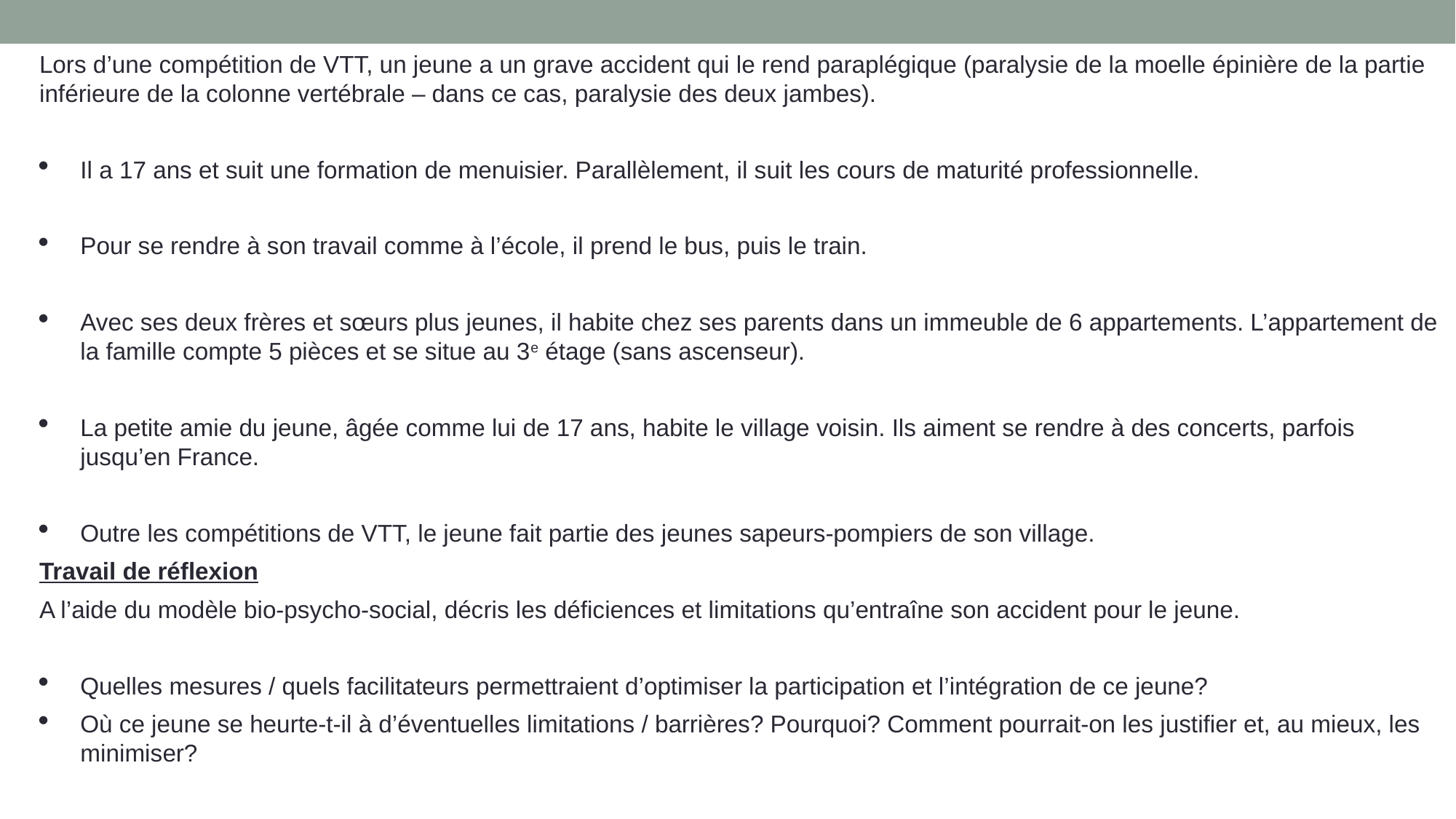

Lors d’une compétition de VTT, un jeune a un grave accident qui le rend paraplégique (paralysie de la moelle épinière de la partie inférieure de la colonne vertébrale – dans ce cas, paralysie des deux jambes).

Il a 17 ans et suit une formation de menuisier. Parallèlement, il suit les cours de maturité professionnelle.

Pour se rendre à son travail comme à l’école, il prend le bus, puis le train.

Avec ses deux frères et sœurs plus jeunes, il habite chez ses parents dans un immeuble de 6 appartements. L’appartement de la famille compte 5 pièces et se situe au 3e étage (sans ascenseur).

La petite amie du jeune, âgée comme lui de 17 ans, habite le village voisin. Ils aiment se rendre à des concerts, parfois jusqu’en France.

Outre les compétitions de VTT, le jeune fait partie des jeunes sapeurs-pompiers de son village.
Travail de réflexion
A l’aide du modèle bio-psycho-social, décris les déficiences et limitations qu’entraîne son accident pour le jeune.

Quelles mesures / quels facilitateurs permettraient d’optimiser la participation et l’intégration de ce jeune?
Où ce jeune se heurte-t-il à d’éventuelles limitations / barrières? Pourquoi? Comment pourrait-on les justifier et, au mieux, les minimiser?